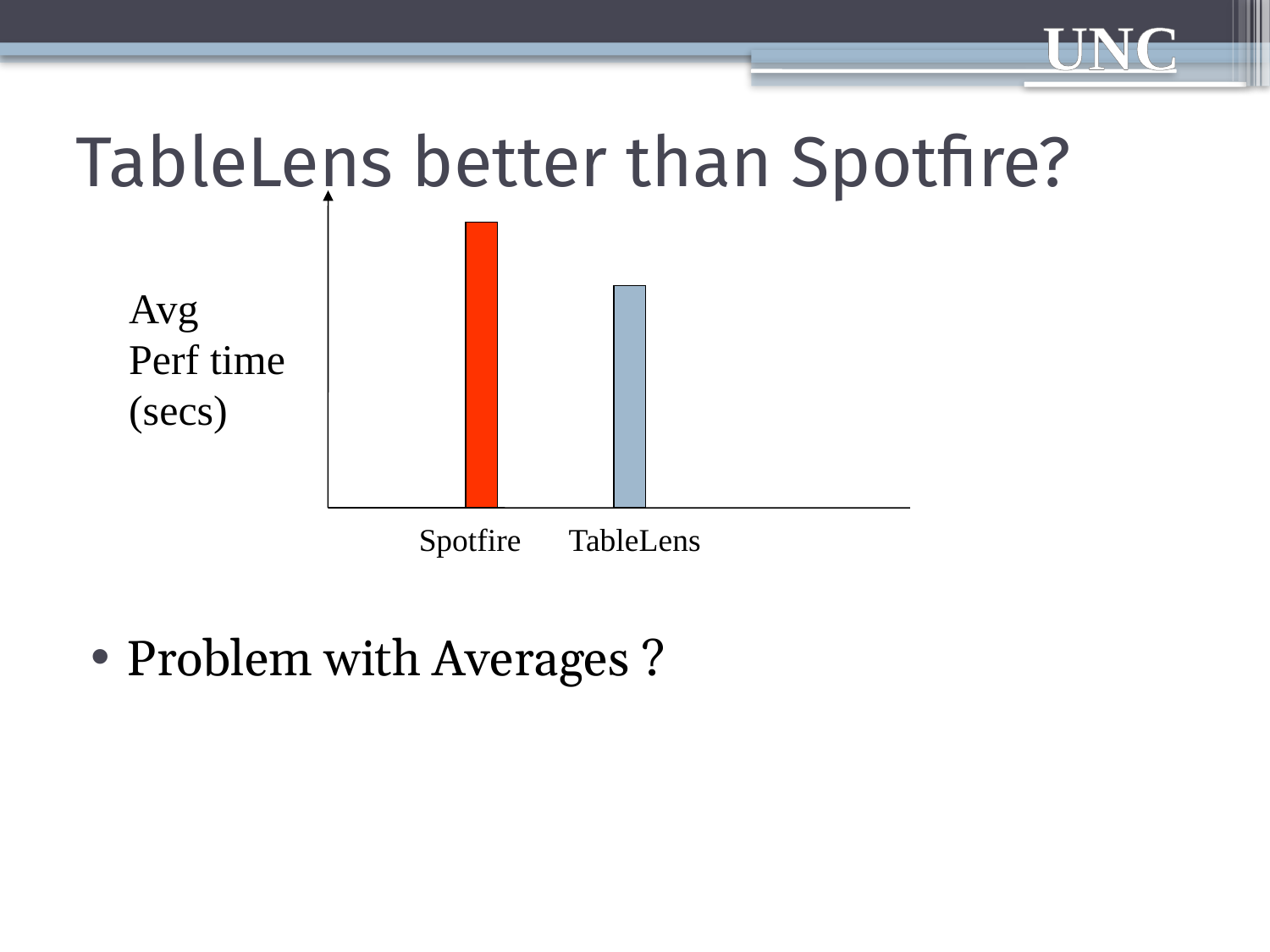

# TableLens better than Spotfire?

Problem with Averages ?
Avg
Perf time
(secs)

  Spotfire      TableLens